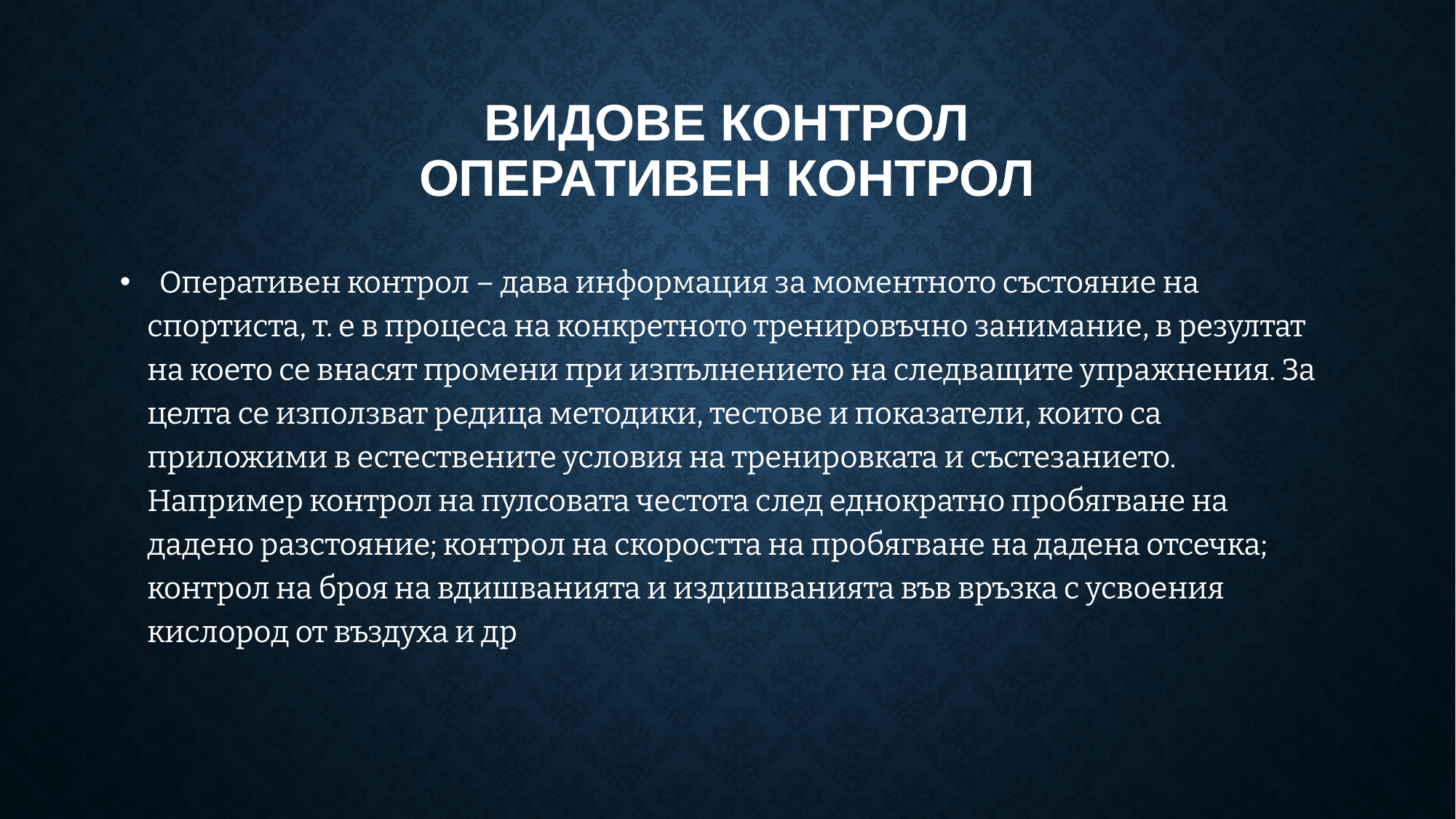

# Видове контрол оперативен контрол
  Оперативен контрол – дава информация за моментното състояние на спортиста, т. е в процеса на конкретното тренировъчно занимание, в резултат на което се внасят промени при изпълнението на следващите упражнения. За целта се използват редица методики, тестове и показатели, които са приложими в естествените условия на тренировката и състезанието. Например контрол на пулсовата честота след еднократно пробягване на дадено разстояние; контрол на скоростта на пробягване на дадена отсечка;  контрол на броя на вдишванията и издишванията във връзка с усвоения кислород от въздуха и др